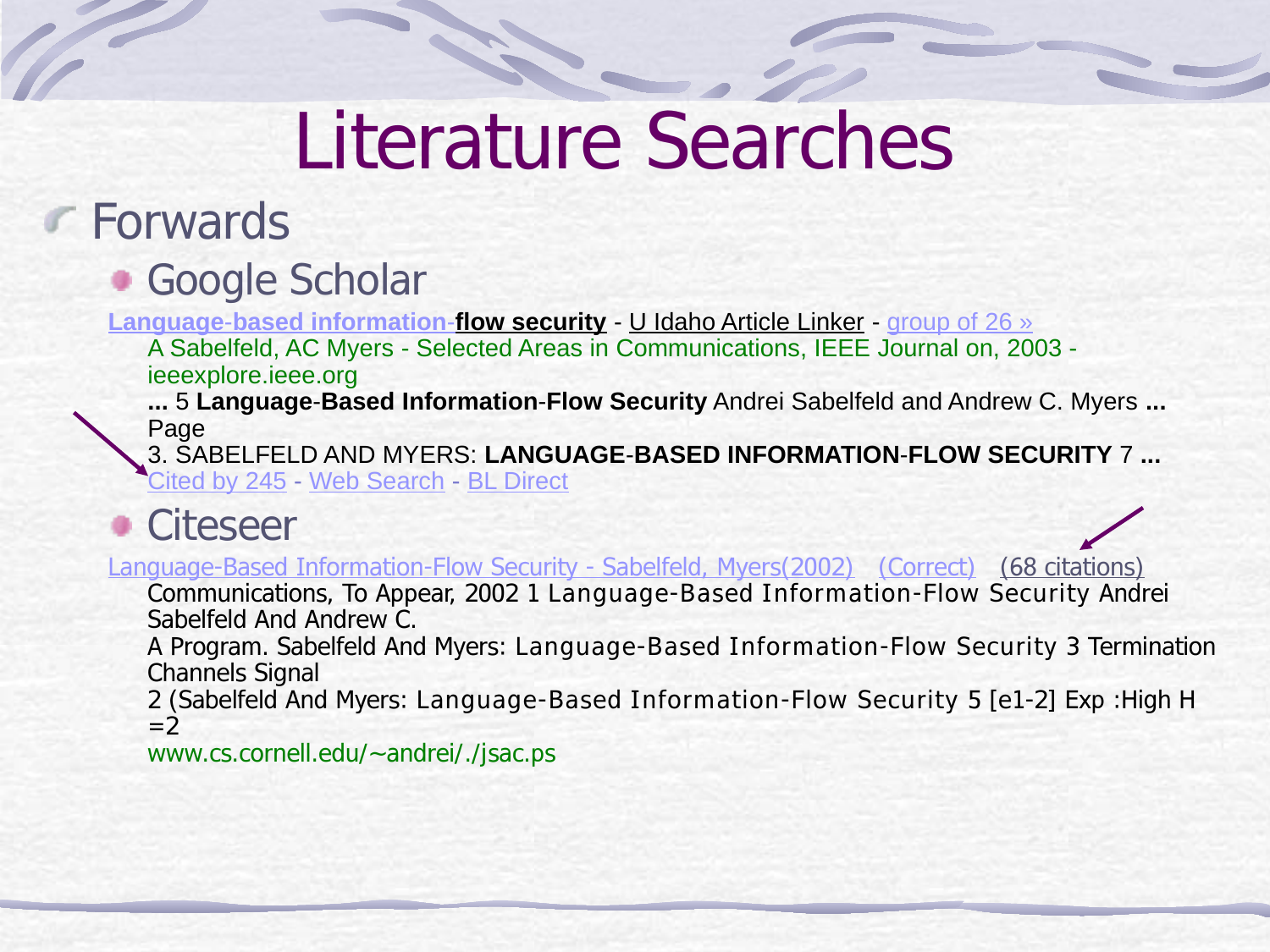

# Literature Searches
Forwards
Google Scholar
Language-based information-flow security - U Idaho Article Linker - group of 26 »
A Sabelfeld, AC Myers - Selected Areas in Communications, IEEE Journal on, 2003 - ieeexplore.ieee.org
... 5 Language-Based Information-Flow Security Andrei Sabelfeld and Andrew C. Myers ... Page
3. SABELFELD AND MYERS: LANGUAGE-BASED INFORMATION-FLOW SECURITY 7 ...
Cited by 245 - Web Search - BL Direct
Citeseer
Language-Based Information-Flow Security - Sabelfeld, Myers(2002)   (Correct)   (68 citations)
Communications, To Appear, 2002 1 Language-Based Information-Flow Security Andrei Sabelfeld And Andrew C.
A Program. Sabelfeld And Myers: Language-Based Information-Flow Security 3 Termination Channels Signal
2 (Sabelfeld And Myers: Language-Based Information-Flow Security 5 [e1-2] Exp :High H =2
www.cs.cornell.edu/~andrei/./jsac.ps